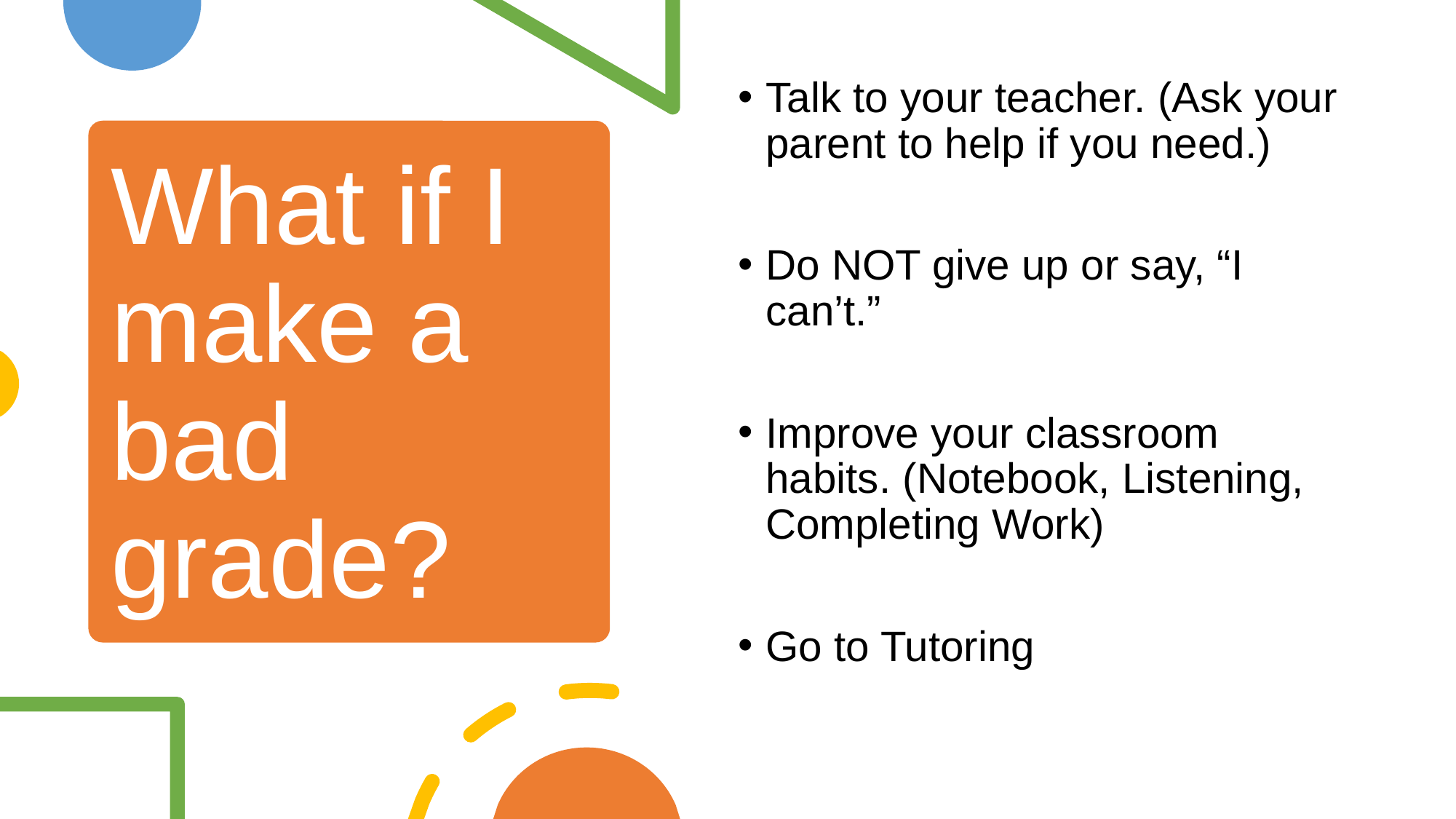

Talk to your teacher. (Ask your parent to help if you need.)

Do NOT give up or say, “I can’t.”

Improve your classroom habits. (Notebook, Listening, Completing Work)

Go to Tutoring

# What if I make a bad grade?